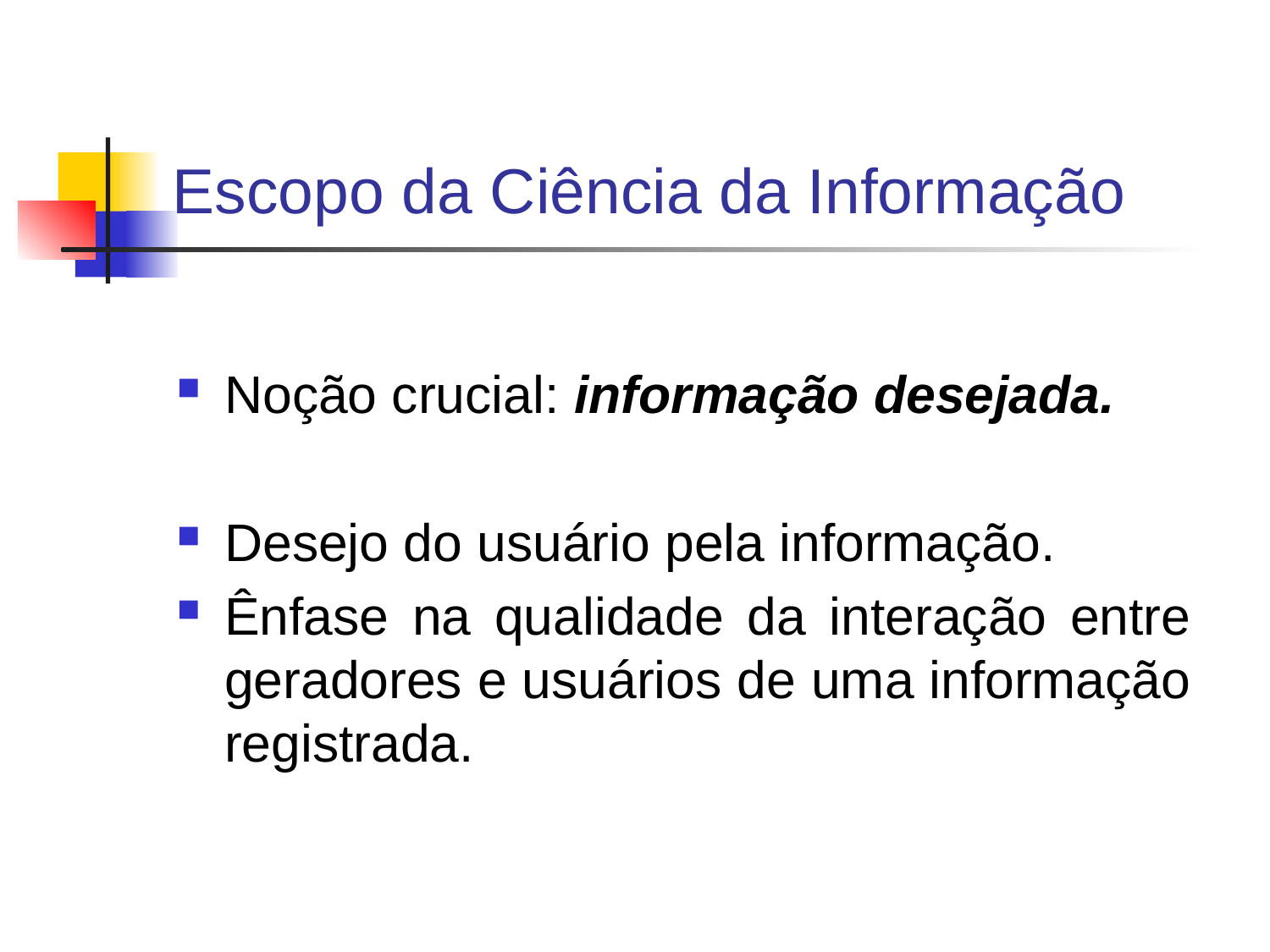

# Escopo da Ciência da Informação

Noção crucial: informação desejada.

Desejo do usuário pela informação.
Ênfase na qualidade da interação entre geradores e usuários de uma informação registrada.